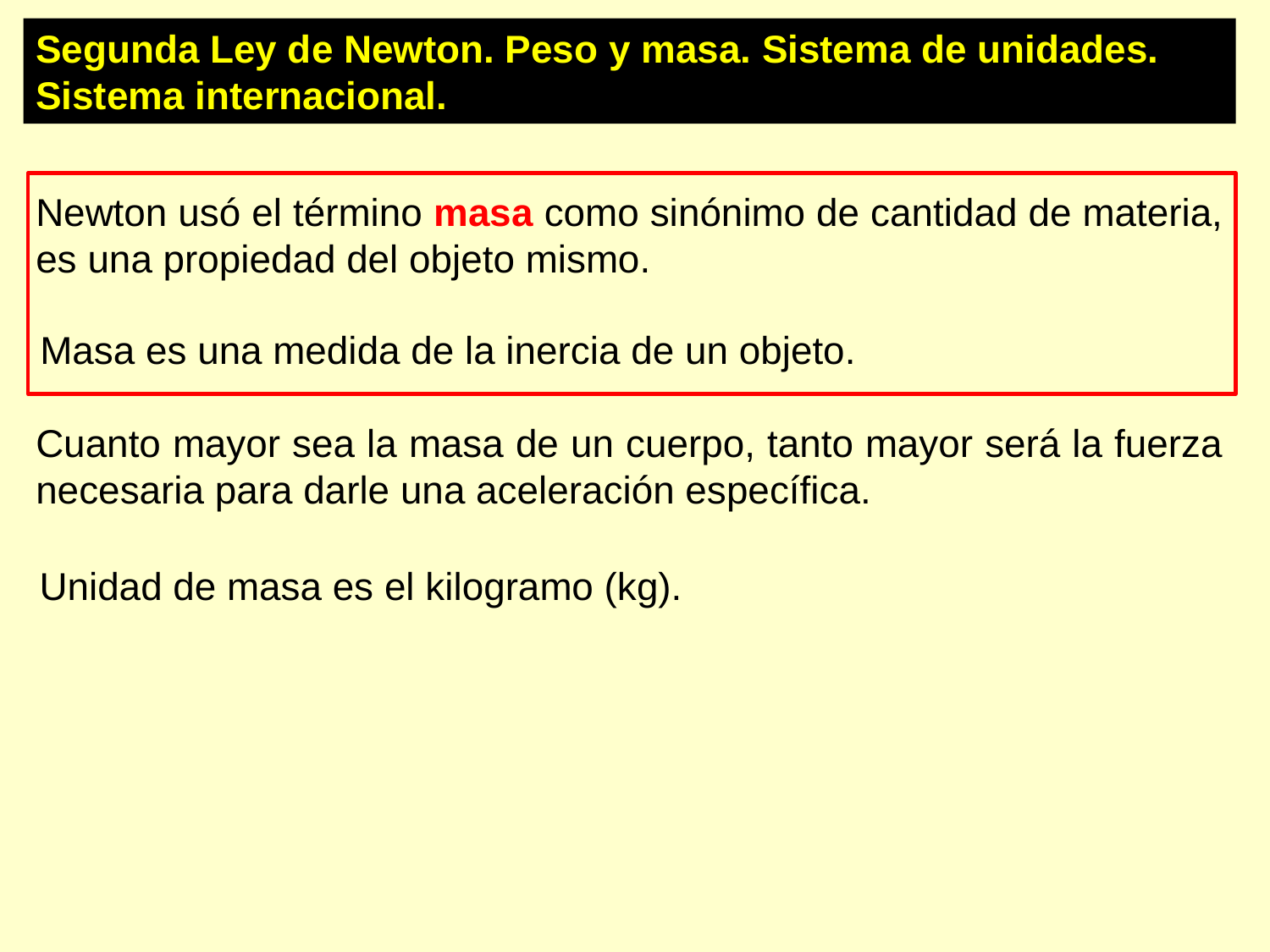

Segunda Ley de Newton. Peso y masa. Sistema de unidades. Sistema internacional.

Newton usó el término masa como sinónimo de cantidad de materia, es una propiedad del objeto mismo.
Masa es una medida de la inercia de un objeto.
Cuanto mayor sea la masa de un cuerpo, tanto mayor será la fuerza necesaria para darle una aceleración específica.
Unidad de masa es el kilogramo (kg).